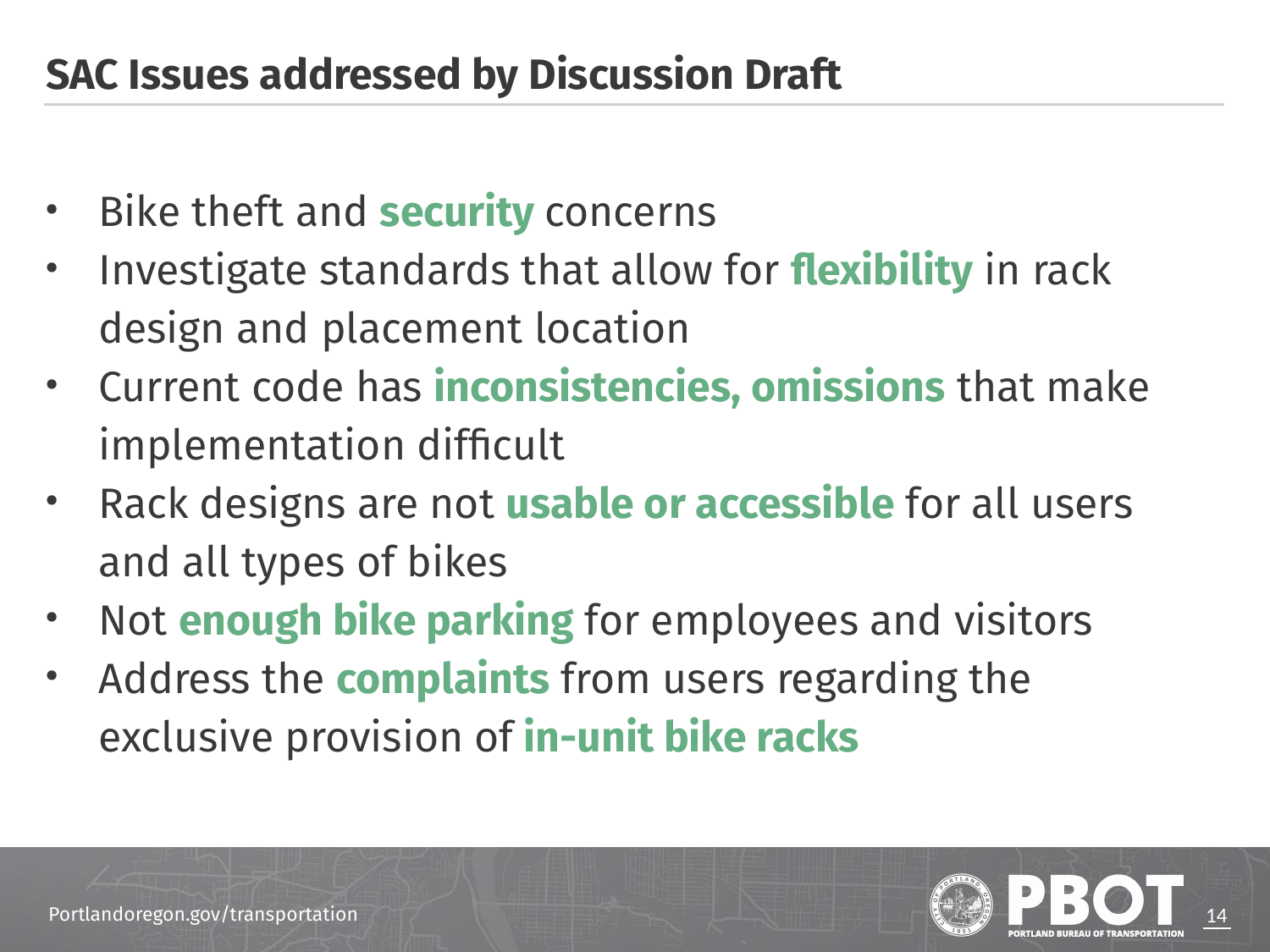

# SAC Issues addressed by Discussion Draft

Bike theft and security concerns
Investigate standards that allow for flexibility in rack design and placement location
Current code has inconsistencies, omissions that make implementation difficult
Rack designs are not usable or accessible for all users and all types of bikes
Not enough bike parking for employees and visitors
Address the complaints from users regarding the exclusive provision of in-unit bike racks